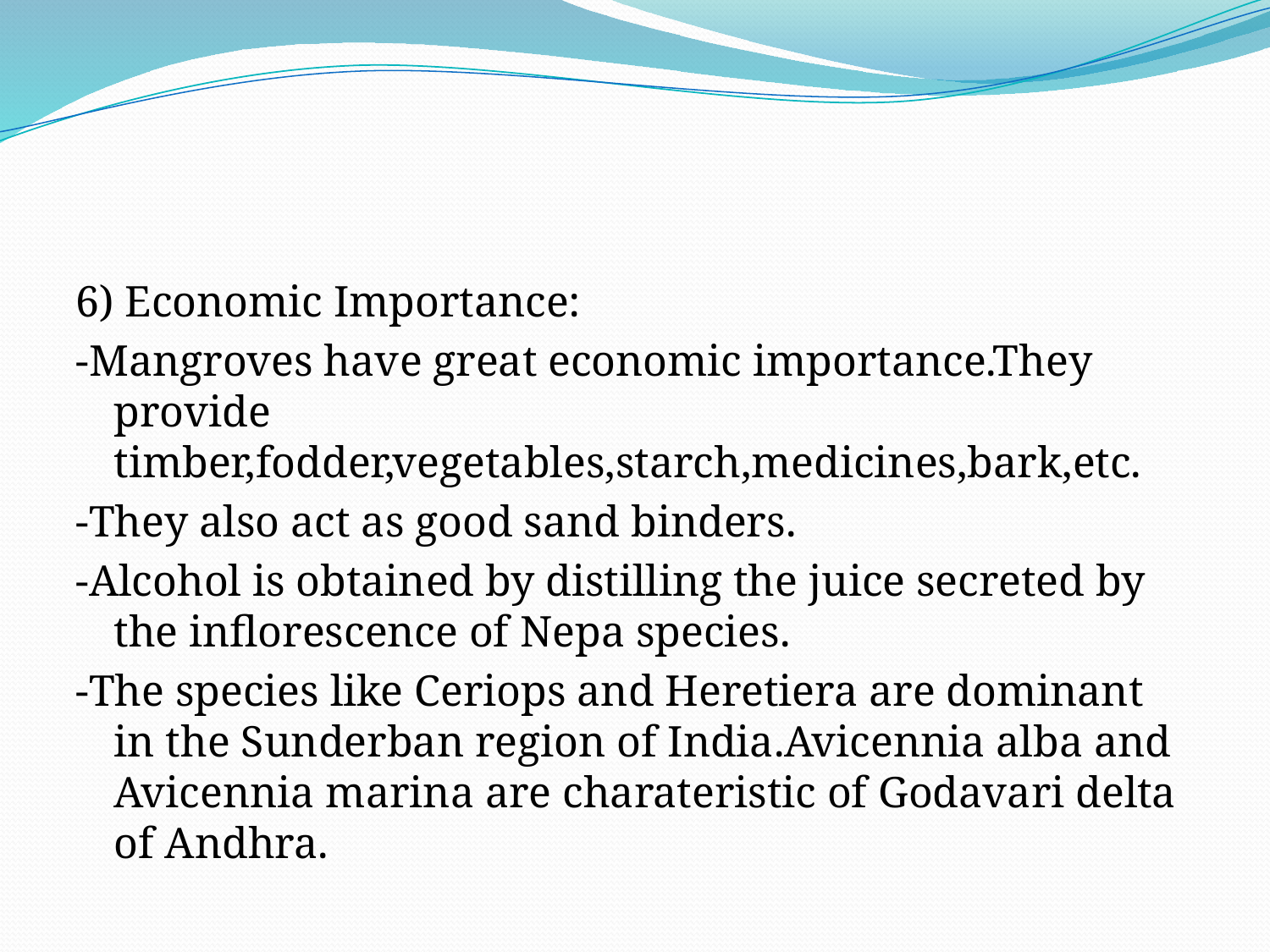

6) Economic Importance:
-Mangroves have great economic importance.They provide timber,fodder,vegetables,starch,medicines,bark,etc.
-They also act as good sand binders.
-Alcohol is obtained by distilling the juice secreted by the inflorescence of Nepa species.
-The species like Ceriops and Heretiera are dominant in the Sunderban region of India.Avicennia alba and Avicennia marina are charateristic of Godavari delta of Andhra.